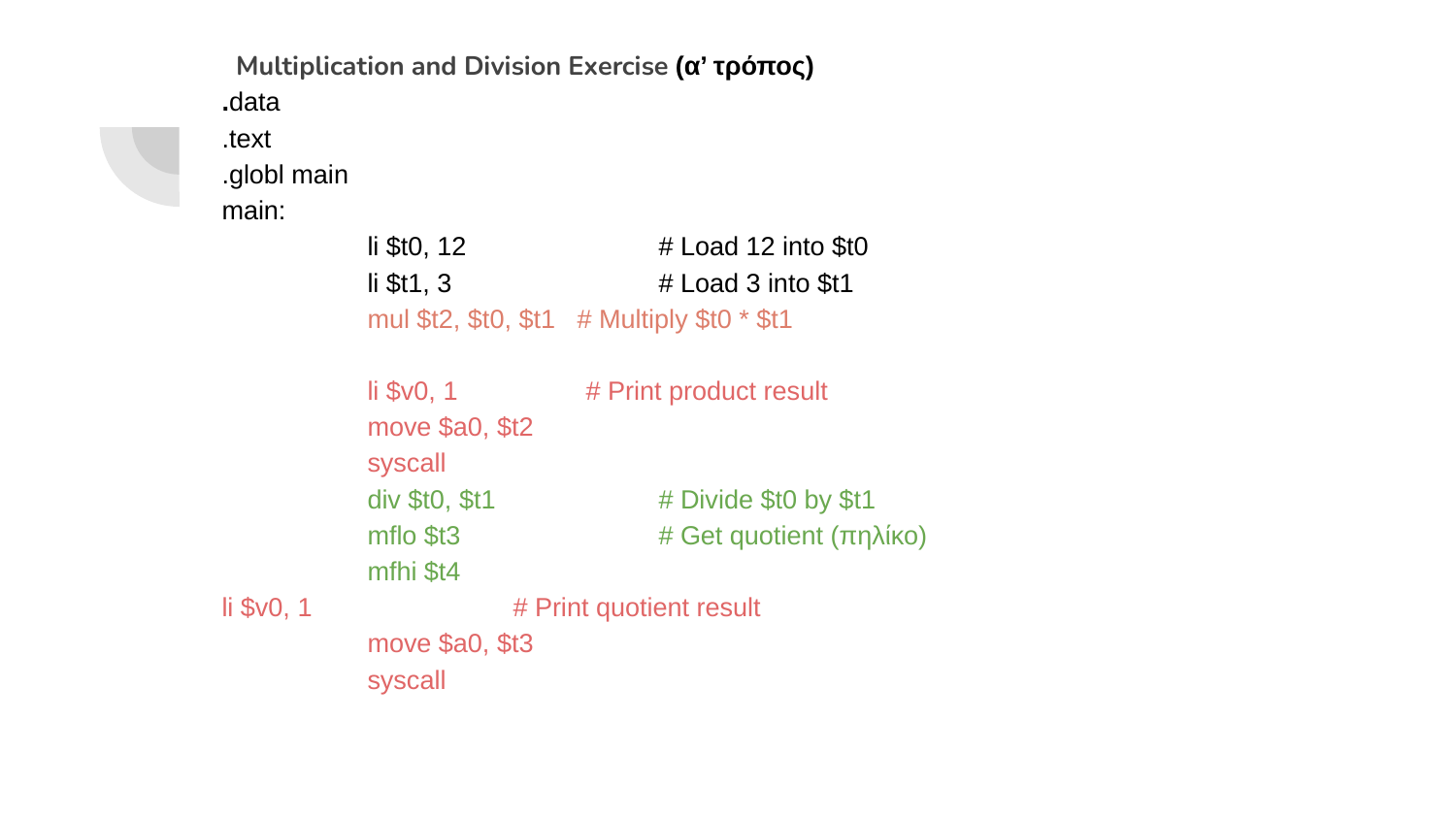

Multiplication and Division Exercise (α’ τρόπος)
.data
.text
.globl main
main:
	li $t0, 12      		# Load 12 into $t0
	li $t1, 3       		# Load 3 into $t1
	mul $t2, $t0, $t1   # Multiply $t0 * $t1
  	li $v0, 1       	          # Print product result
	move $a0, $t2
	syscall
    	div $t0, $t1    	# Divide $t0 by $t1
	mflo $t3        	# Get quotient (πηλίκο)
	mfhi $t4
li $v0, 1       		# Print quotient result
	move $a0, $t3
	syscall